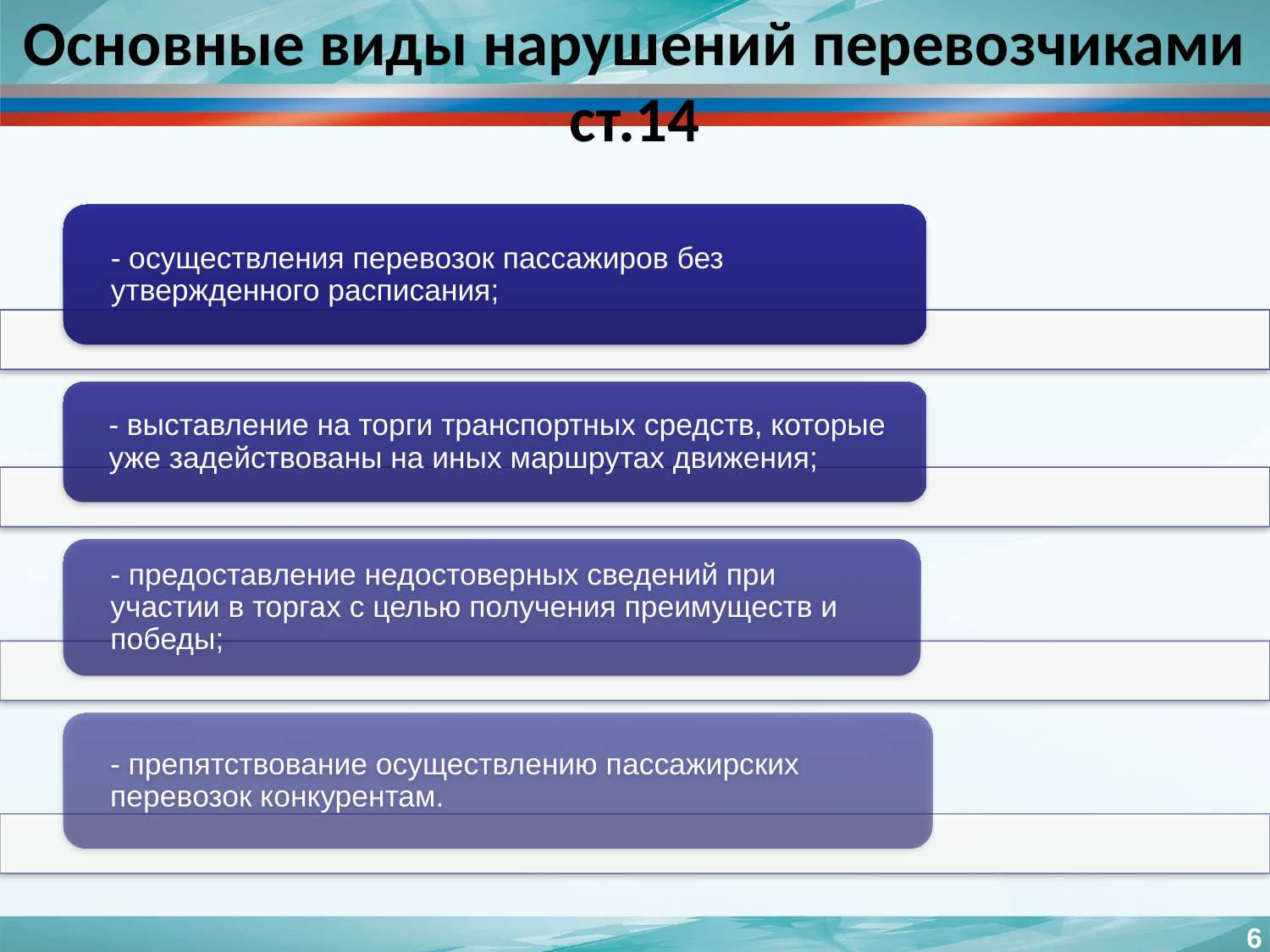

# Основные виды нарушений перевозчиками ст.14
- осуществления перевозок пассажиров без утвержденного расписания;
- выставление на торги транспортных средств, которые уже задействованы на иных маршрутах движения;
- предоставление недостоверных сведений при участии в торгах с целью получения преимуществ и победы;
- препятствование осуществлению пассажирских перевозок конкурентам.
6